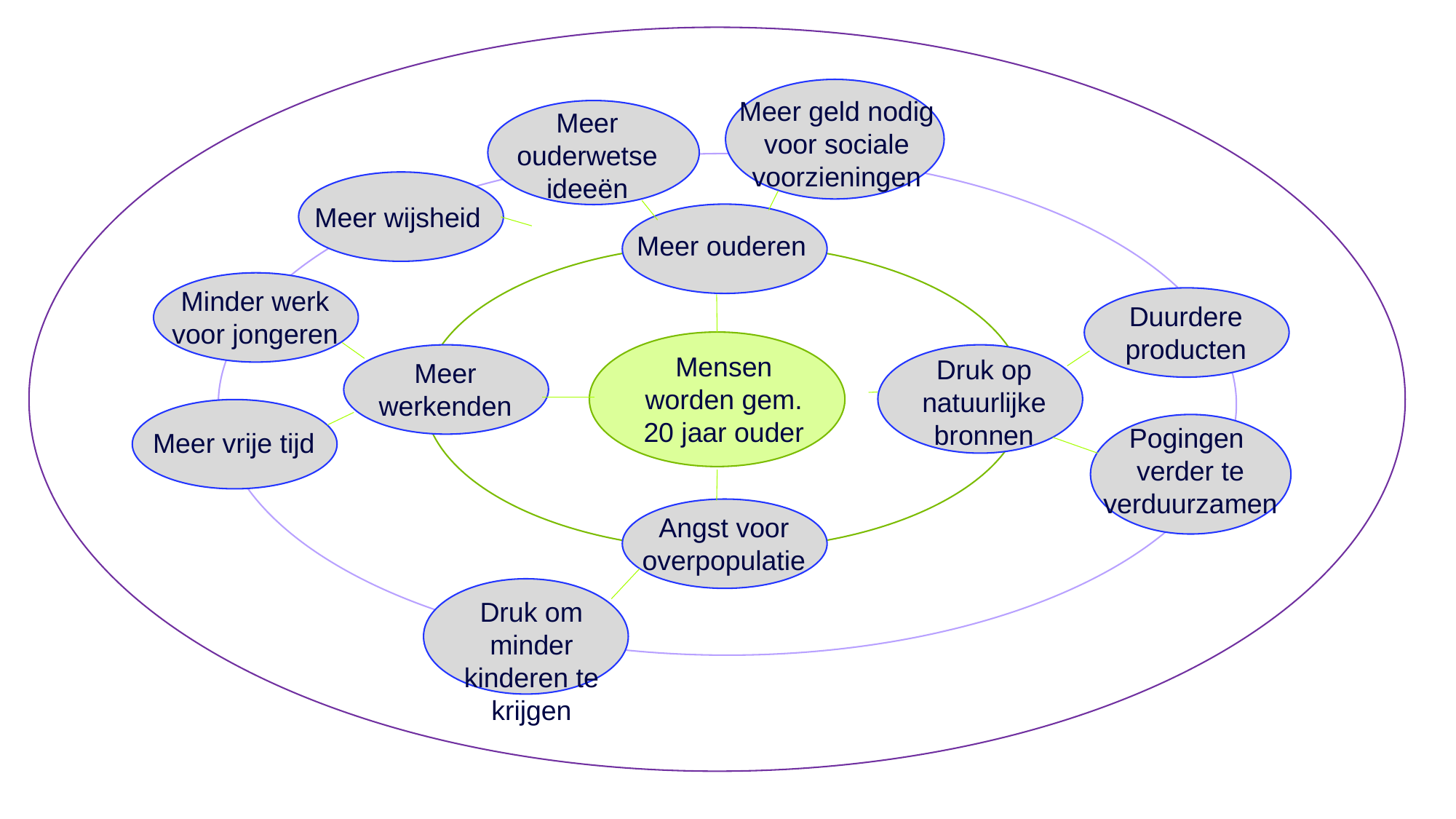

Meer geld nodig voor sociale voorzieningen
Meer ouderwetse ideeën

Meer wijsheid

Meer ouderen

Minder werk voor jongeren

Duurdere producten

Mensen worden gem. 20 jaar ouder

Druk op natuurlijke bronnen
Meer werkenden

Pogingen
verder te verduurzamen
Meer vrije tijd

Angst voor overpopulatie

Druk om minder kinderen te krijgen